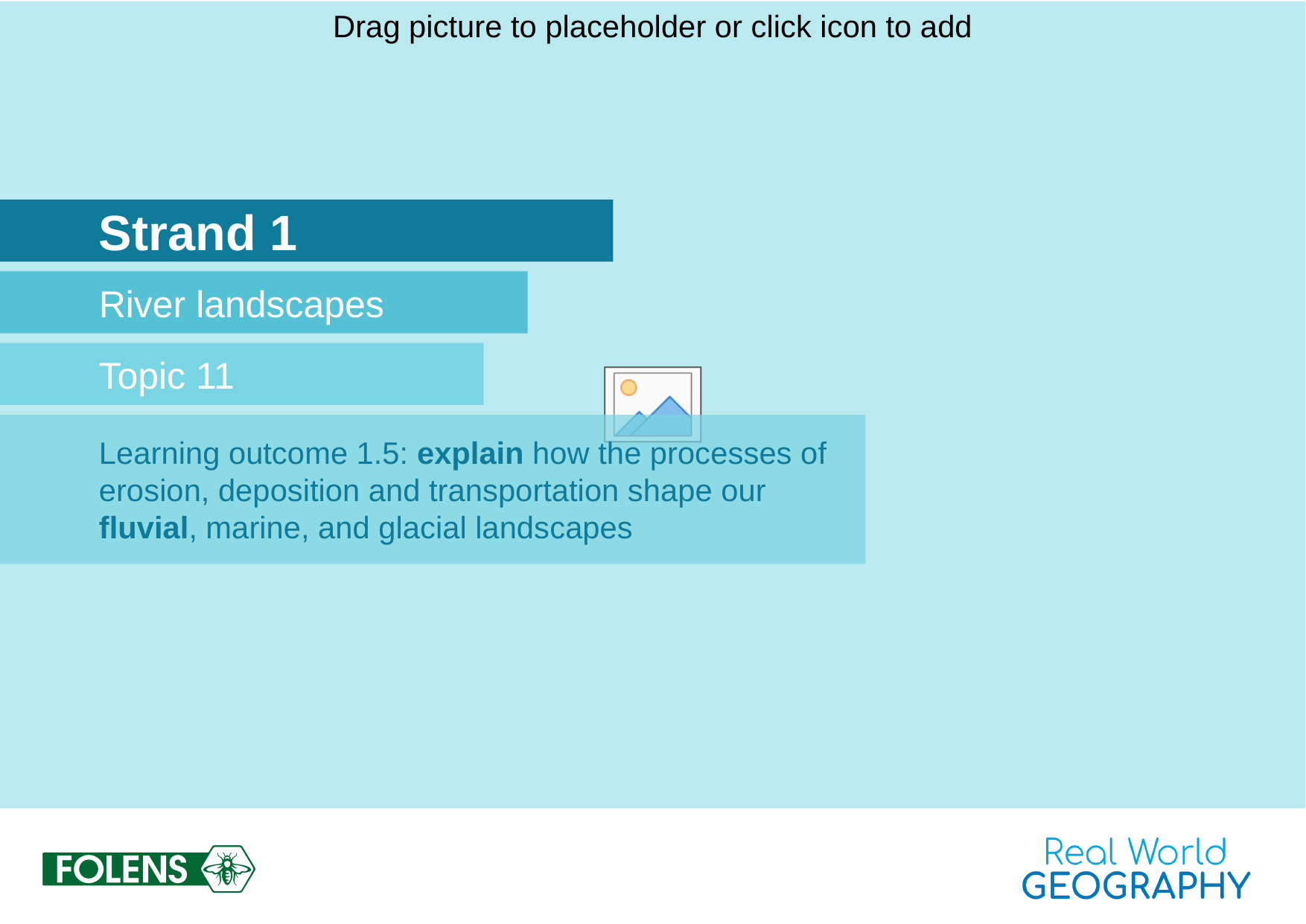

# Strand 1
River landscapes
Topic 11
Learning outcome 1.5: explain how the processes of erosion, deposition and transportation shape our fluvial, marine, and glacial landscapes